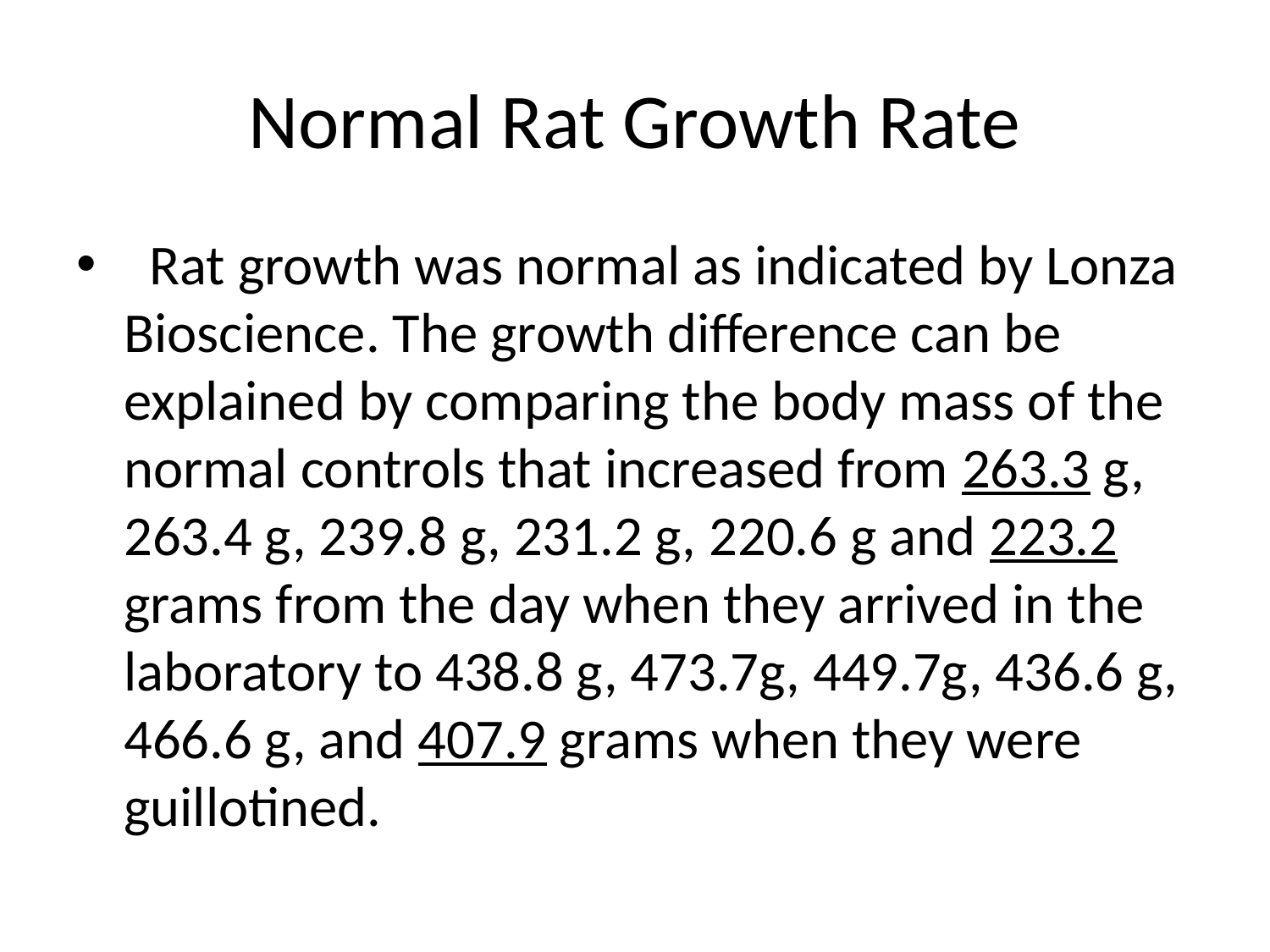

# Normal Rat Growth Rate
  Rat growth was normal as indicated by Lonza Bioscience. The growth difference can be explained by comparing the body mass of the normal controls that increased from 263.3 g, 263.4 g, 239.8 g, 231.2 g, 220.6 g and 223.2 grams from the day when they arrived in the laboratory to 438.8 g, 473.7g, 449.7g, 436.6 g, 466.6 g, and 407.9 grams when they were guillotined.